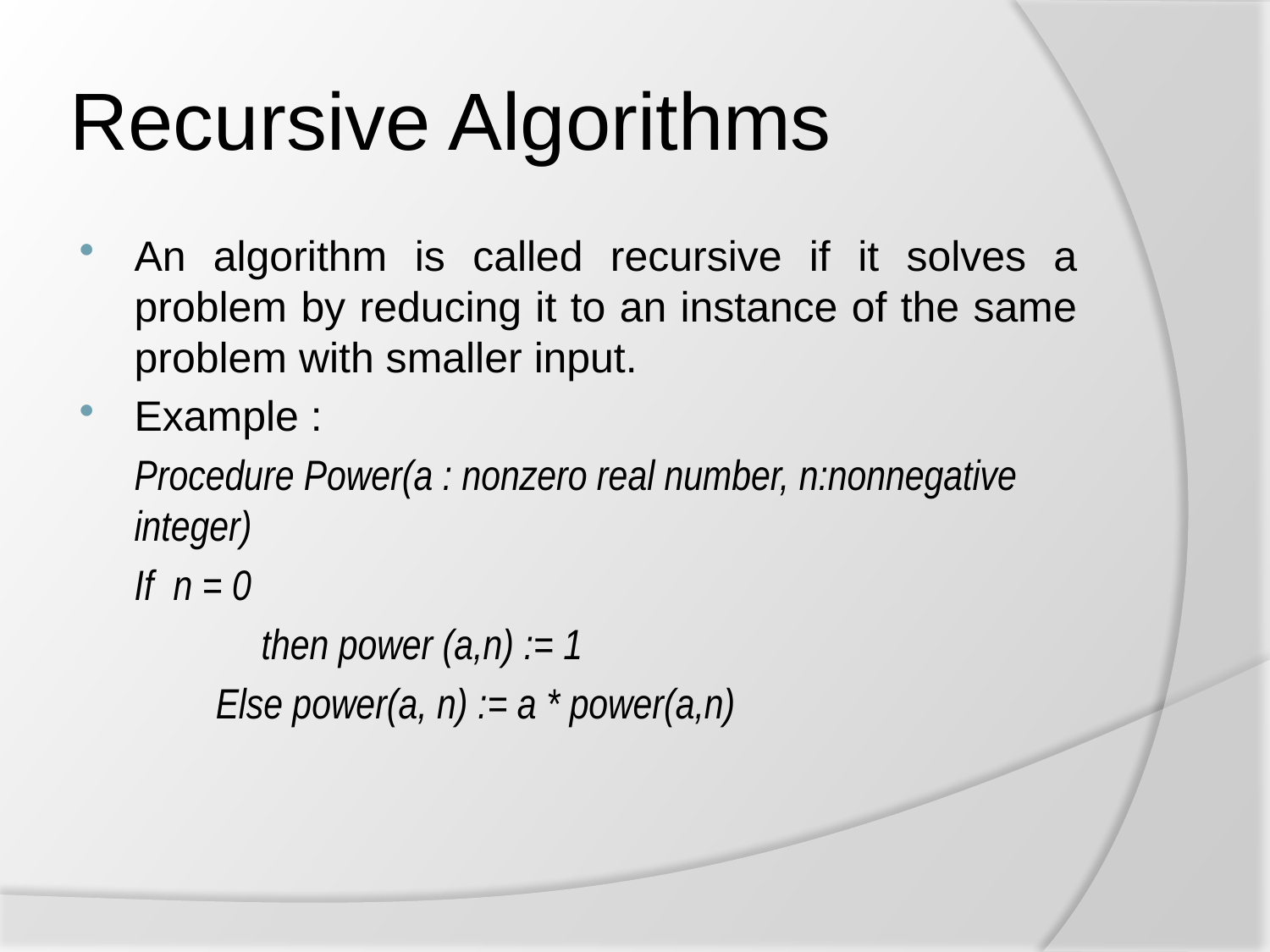

# Recursive Algorithms
An algorithm is called recursive if it solves a problem by reducing it to an instance of the same problem with smaller input.
Example :
	Procedure Power(a : nonzero real number, n:nonnegative integer)
	If  n = 0
		then power (a,n) := 1
	Else power(a, n) := a * power(a,n)